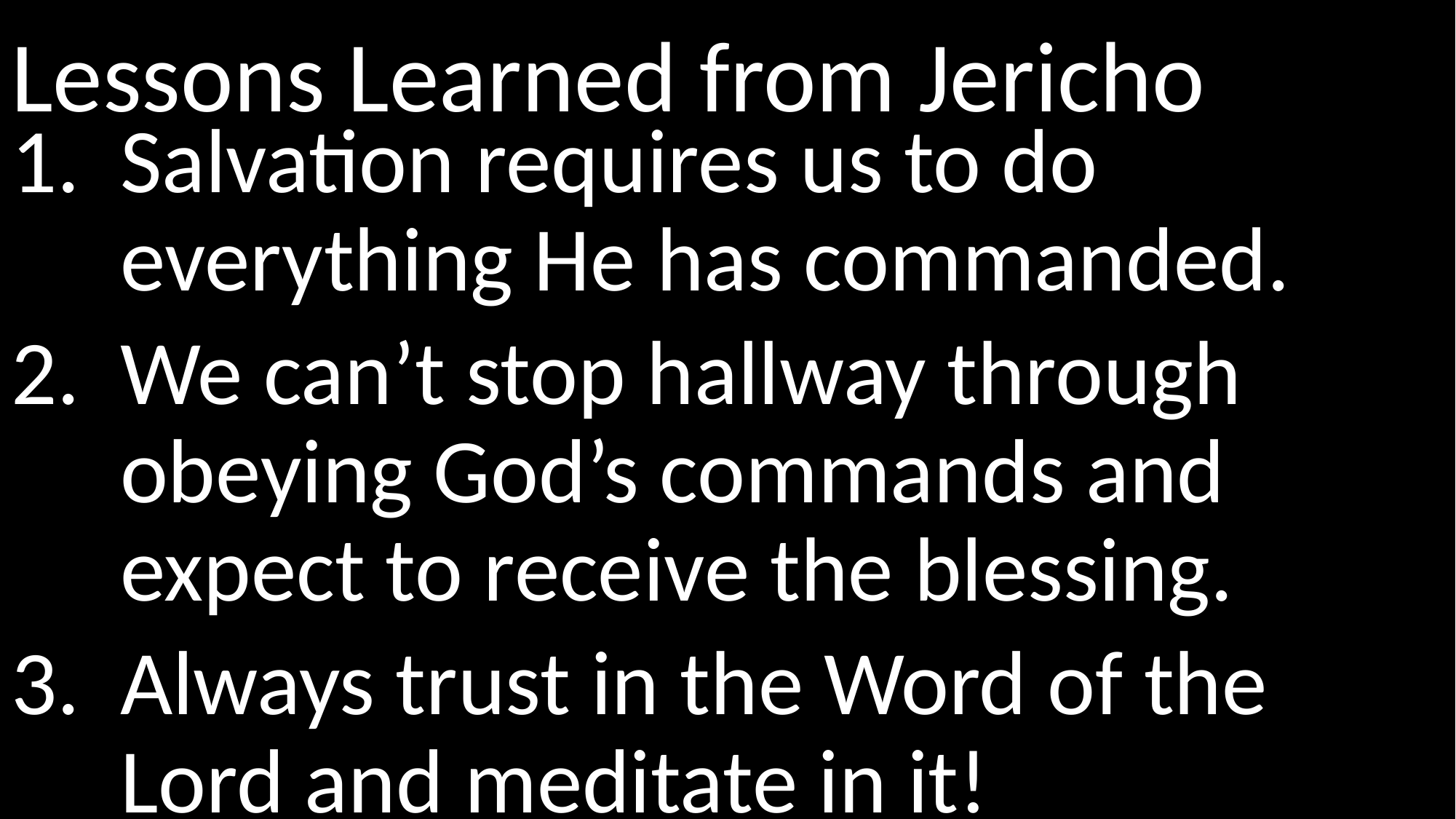

# Lessons Learned from Jericho
Salvation requires us to do everything He has commanded.
We can’t stop hallway through obeying God’s commands and expect to receive the blessing.
Always trust in the Word of the Lord and meditate in it!